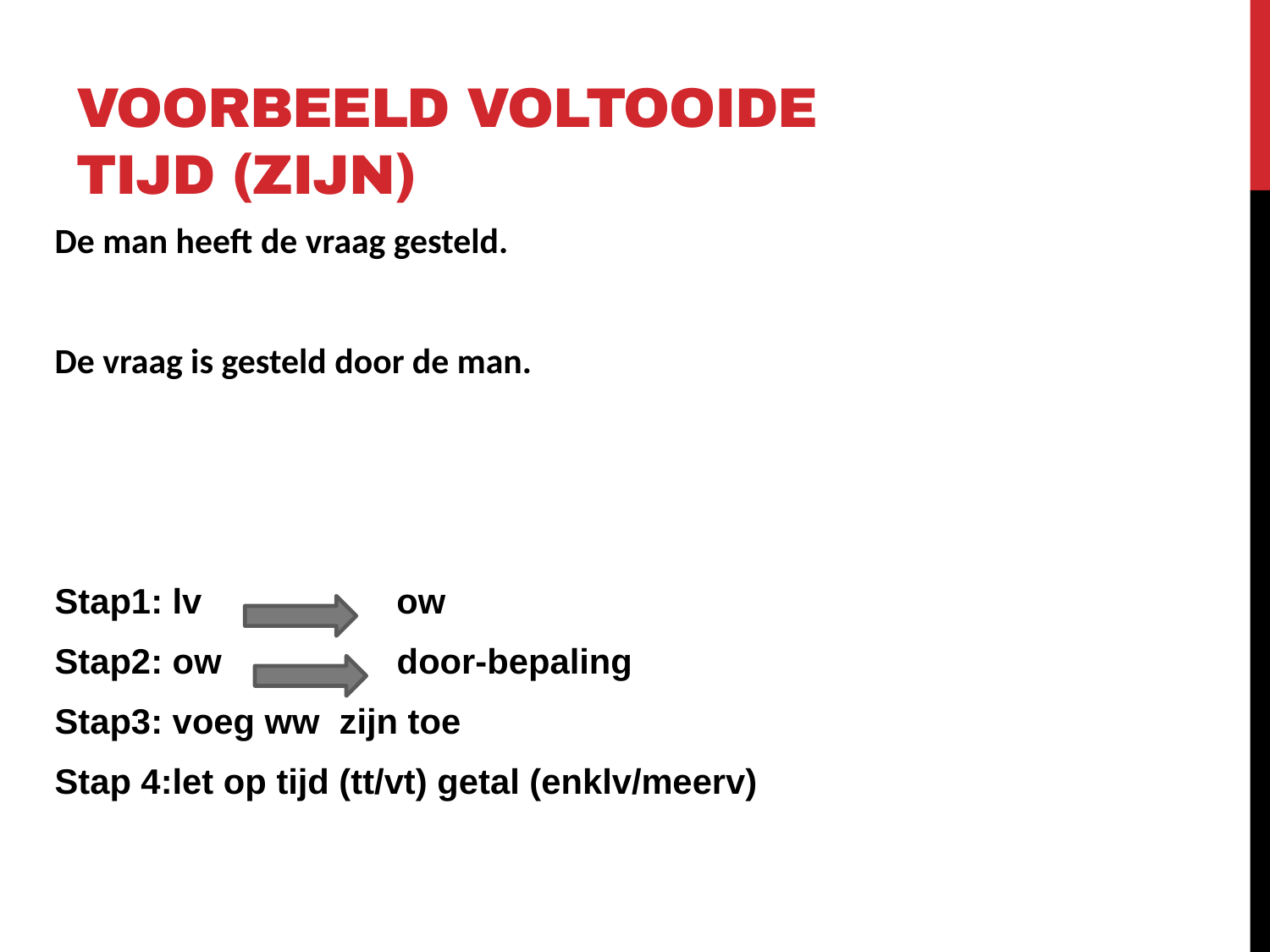

# Voorbeeld voltooide tijd (zijn)
De man heeft de vraag gesteld.

De vraag is gesteld door de man.

Stap1: lv                    ow
Stap2: ow                  door-bepaling
Stap3: voeg ww  zijn toe
Stap 4:let op tijd (tt/vt) getal (enklv/meerv)